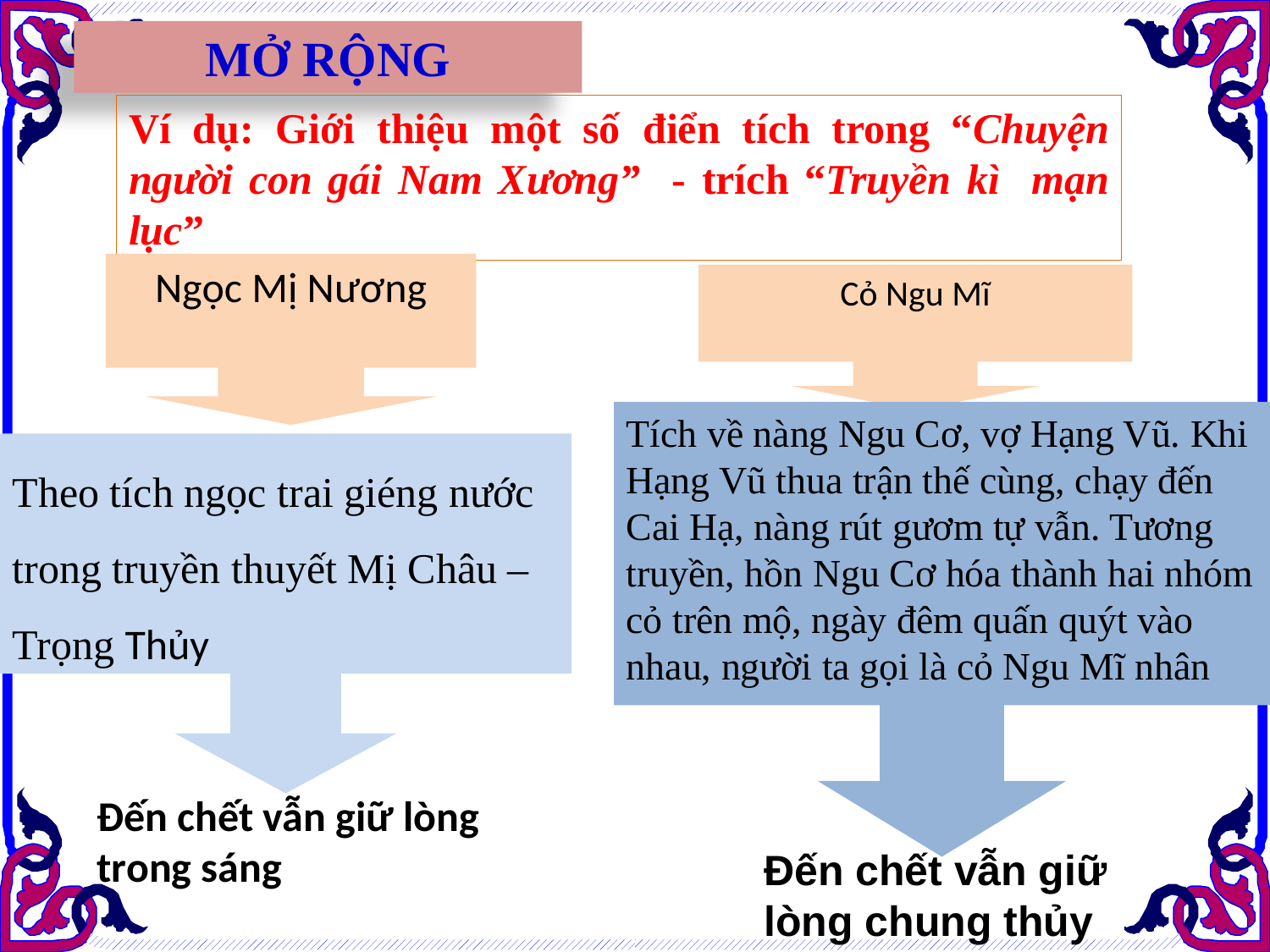

MỞ RỘNG
Ví dụ: Giới thiệu một số điển tích trong “Chuyện người con gái Nam Xương”  - trích “Truyền kì  mạn lục”

Ngọc Mị Nương
Cỏ Ngu Mĩ
Tích về nàng Ngu Cơ, vợ Hạng Vũ. Khi Hạng Vũ thua trận thế cùng, chạy đến Cai Hạ, nàng rút gươm tự vẫn. Tương truyền, hồn Ngu Cơ hóa thành hai nhóm cỏ trên mộ, ngày đêm quấn quýt vào nhau, người ta gọi là cỏ Ngu Mĩ nhân
Theo tích ngọc trai giéng nước trong truyền thuyết Mị Châu – Trọng Thủy

Đến chết vẫn giữ lòng trong sáng
Đến chết vẫn giữ lòng chung thủy